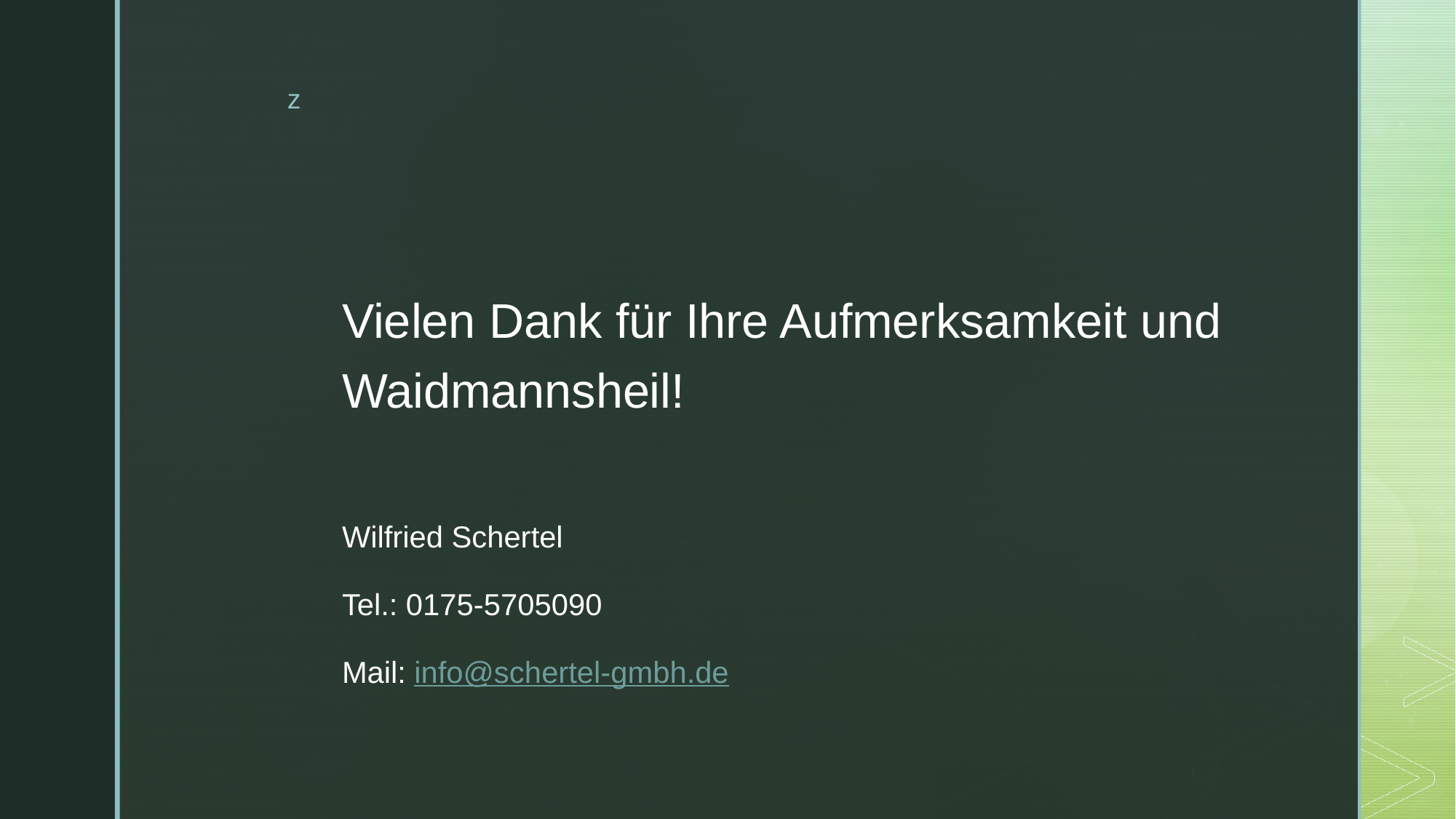

#
Vielen Dank für Ihre Aufmerksamkeit und Waidmannsheil!

Wilfried Schertel
Tel.: 0175-5705090
Mail: info@schertel-gmbh.de